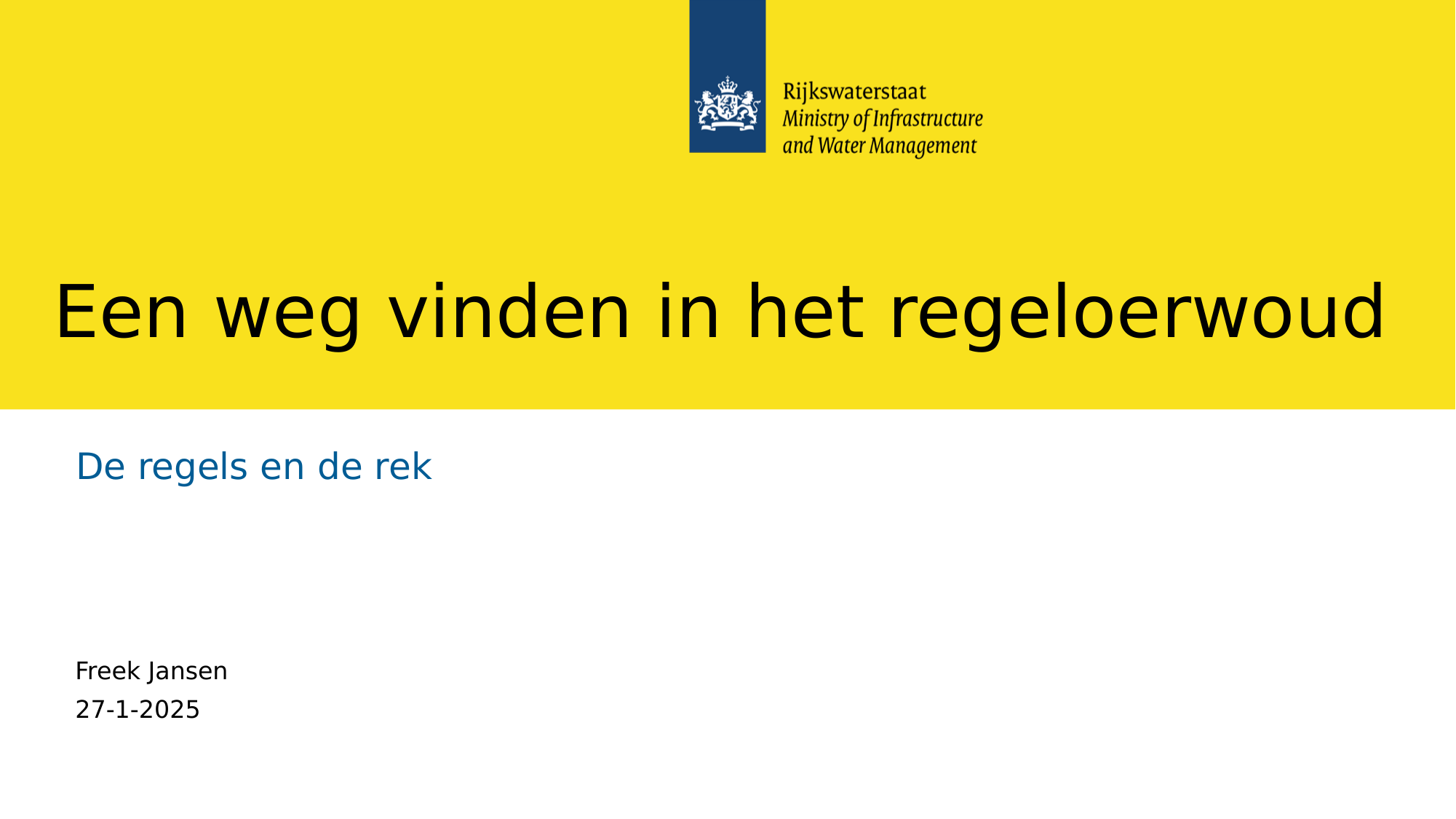

# Een weg vinden in het regeloerwoud
De regels en de rek
Freek Jansen

27-1-2025